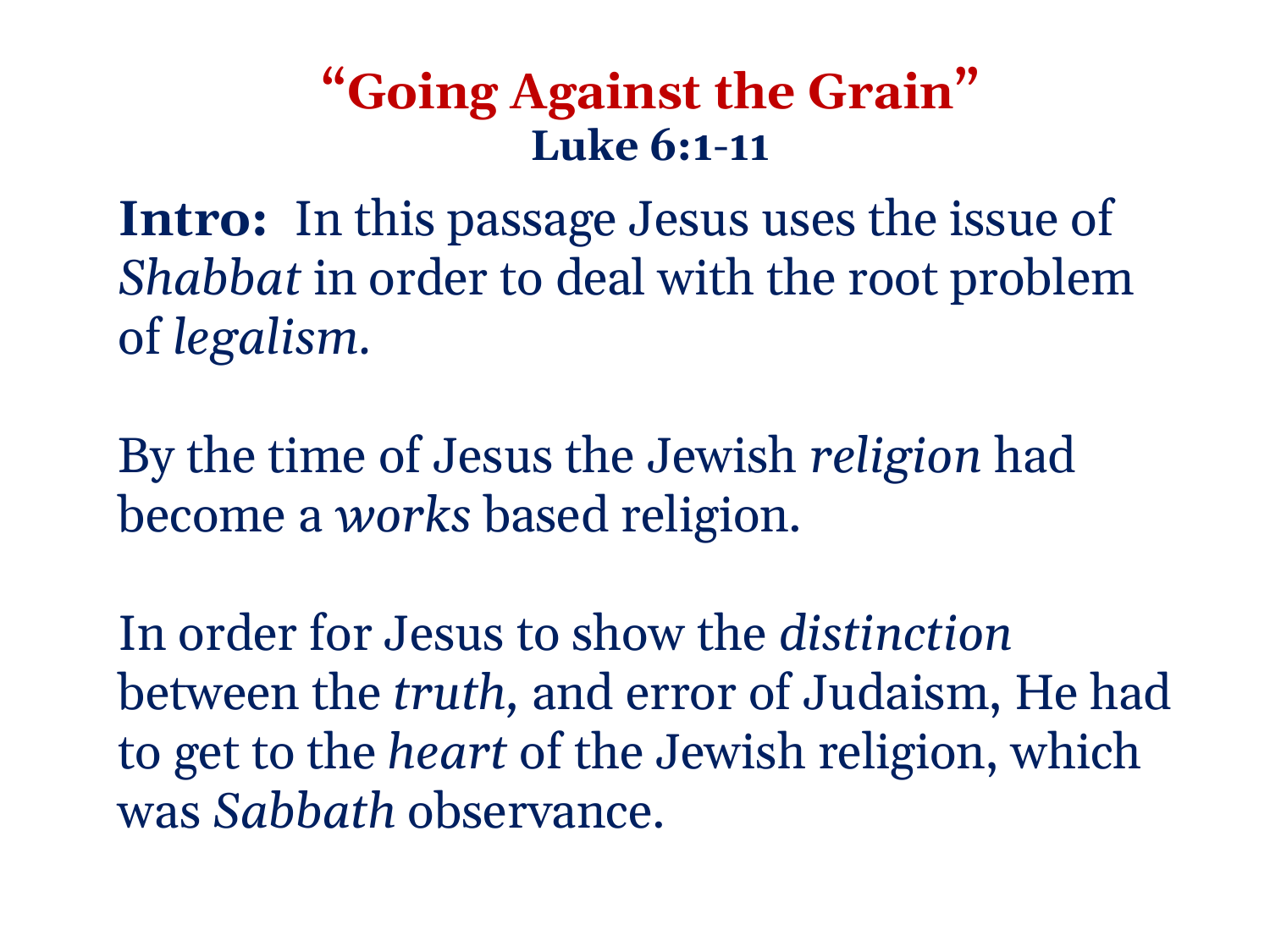

“Going Against the Grain”
Luke 6:1-11
Intro:  In this passage Jesus uses the issue of Shabbat in order to deal with the root problem of legalism.

By the time of Jesus the Jewish religion had become a works based religion.

In order for Jesus to show the distinction between the truth, and error of Judaism, He had to get to the heart of the Jewish religion, which was Sabbath observance.